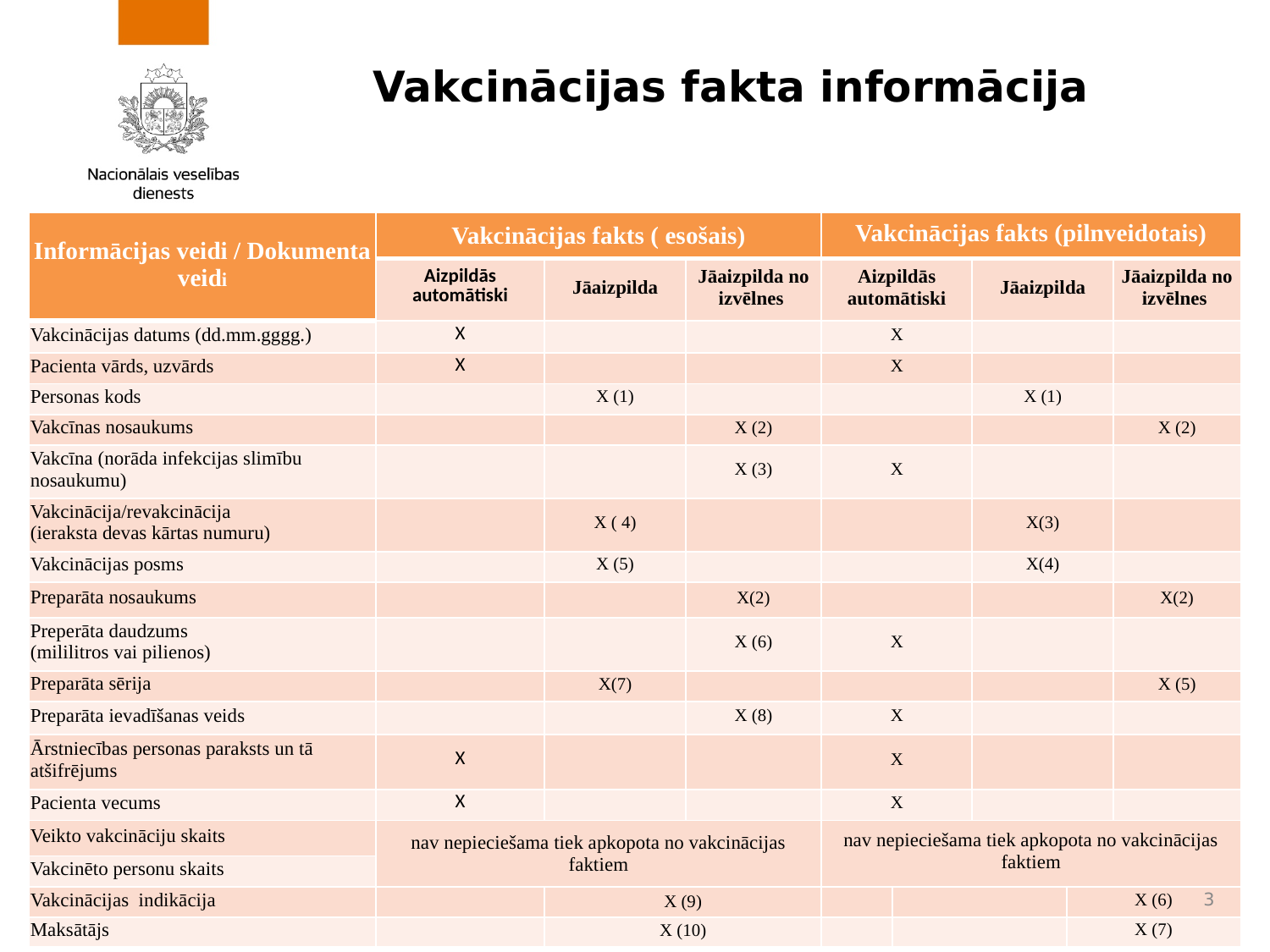

# Vakcinācijas fakta informācija
| Informācijas veidi / Dokumenta veidi | Vakcinācijas fakts ( esošais) |  |  | Vakcinācijas fakts (pilnveidotais) |  |  |  |  |
| --- | --- | --- | --- | --- | --- | --- | --- | --- |
|  | Aizpildās automātiski | Jāaizpilda | Jāaizpilda no izvēlnes | Aizpildās automātiski | jāaizpilda | Jāaizpilda | Jāaizpilda no izvēlnes | Jāaizpilda no izvēlnes |
| Vakcinācijas datums (dd.mm.gggg.) | X |  |  | X |  |  |  |  |
| Pacienta vārds, uzvārds | X |  |  | X |  |  |  |  |
| Personas kods |  | X (1) |  |  | X (1) | X (1) |  |  |
| Vakcīnas nosaukums |  |  | X (2) |  |  |  | X (2) | X (2) |
| Vakcīna (norāda infekcijas slimību nosaukumu) |  |  | X (3) | X |  |  |  |  |
| Vakcinācija/revakcinācija (ieraksta devas kārtas numuru) |  | X ( 4) |  |  | X(3) | X(3) |  |  |
| Vakcinācijas posms |  | X (5) |  |  | X(4) | X(4) |  |  |
| Preparāta nosaukums |  |  | X(2) |  |  |  | X(2) | X(2) |
| Preperāta daudzums (mililitros vai pilienos) |  |  | X (6) | X |  |  |  |  |
| Preparāta sērija |  | X(7) |  |  |  |  | X (5) | X (5) |
| Preparāta ievadīšanas veids |  |  | X (8) | X |  |  |  |  |
| Ārstniecības personas paraksts un tā atšifrējums | X |  |  | X |  |  |  |  |
| Pacienta vecums | X |  |  | X |  |  |  |  |
| Veikto vakcināciju skaits | nav nepieciešama tiek apkopota no vakcinācijas faktiem |  |  | nav nepieciešama tiek apkopota no vakcinācijas faktiem |  |  |  |  |
| Vakcinēto personu skaits |  |  |  |  |  |  |  |  |
| Vakcinācijas indikācija |  | X (9) |  |  |  |  | X (6) |  |
| Maksātājs |  | X (10) |  |  |  |  | X (7) |  |
3